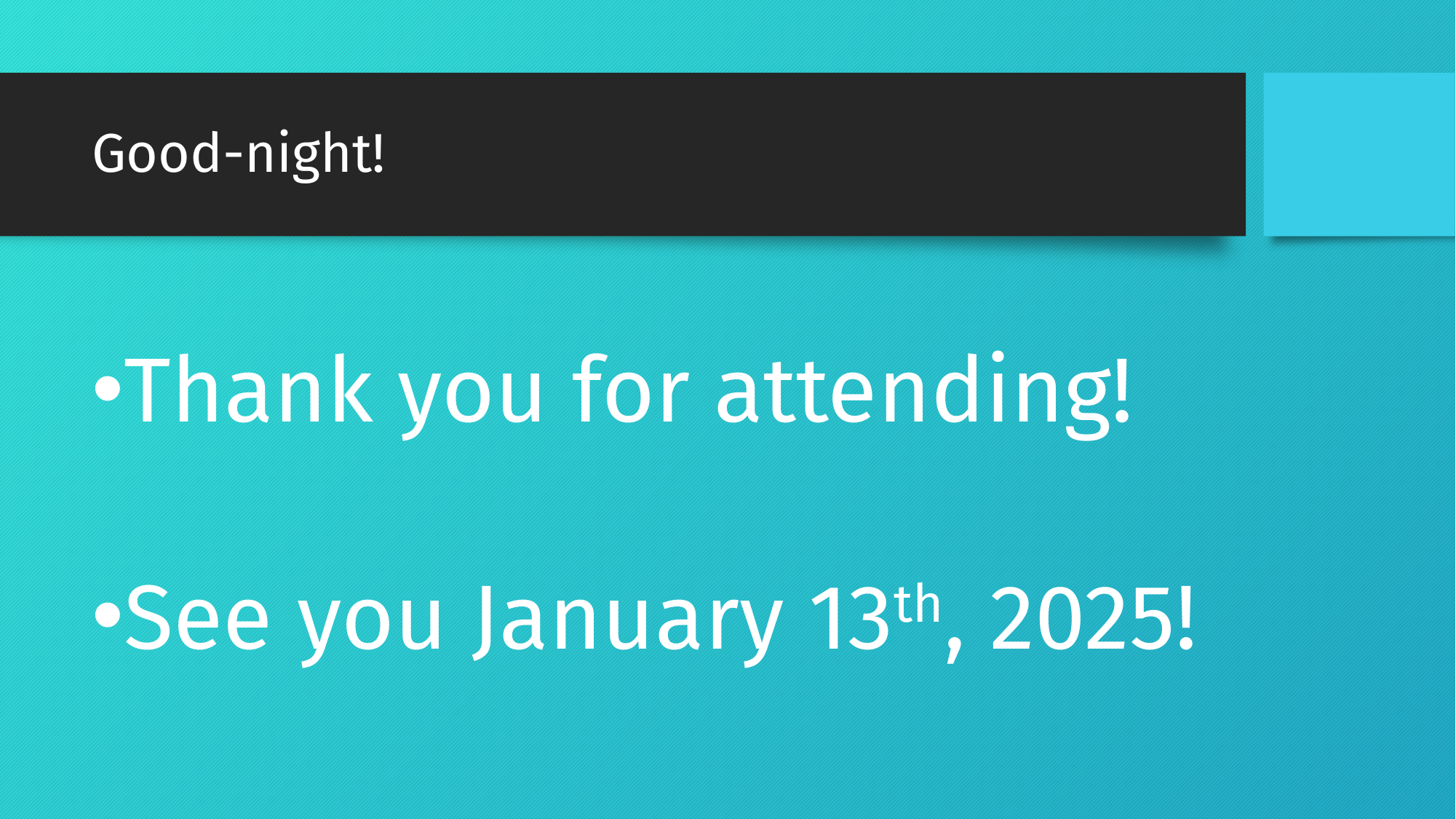

# Good-night!
Thank you for attending!

See you January 13th, 2025!